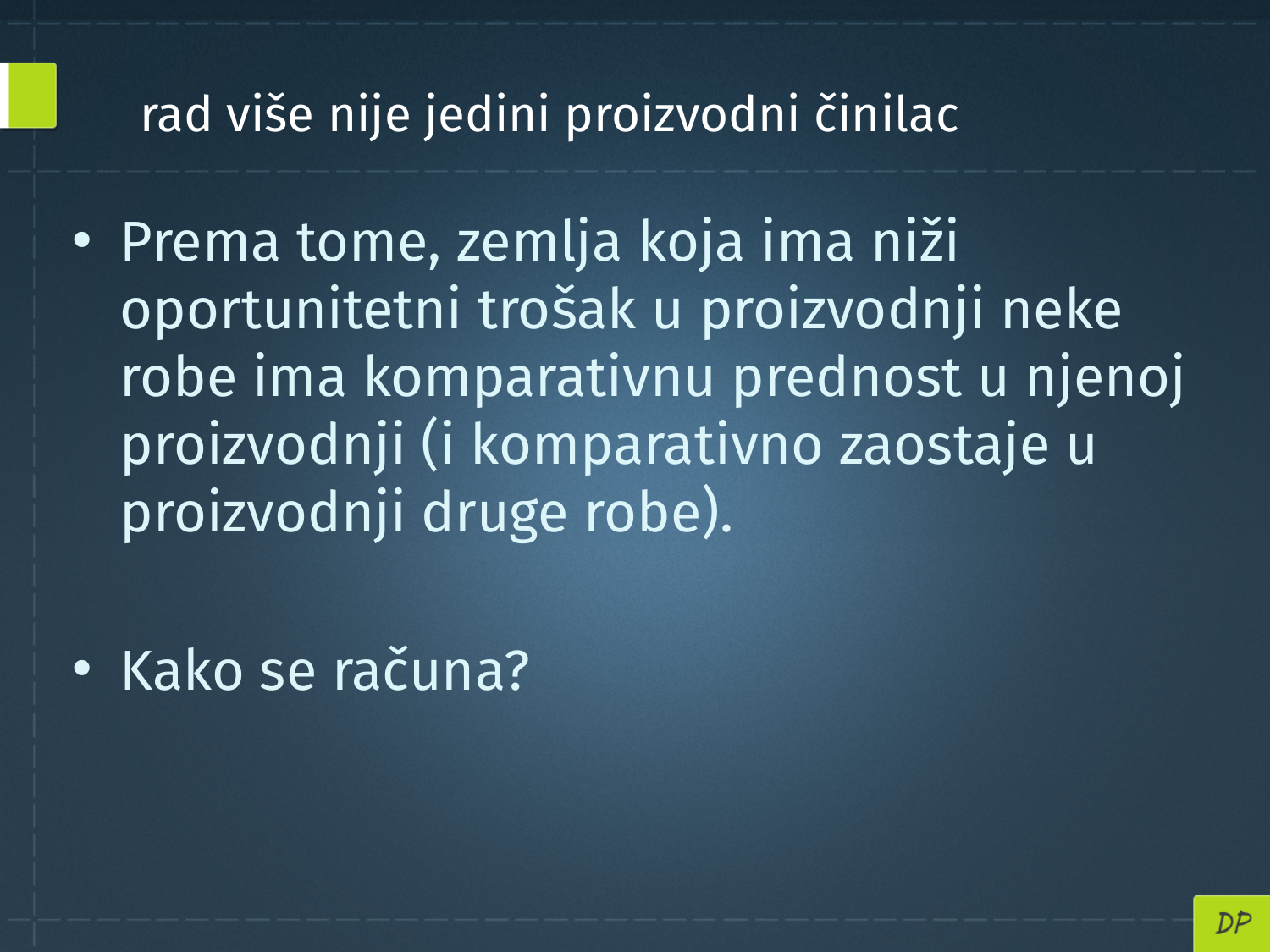

# rad više nije jedini proizvodni činilac
Prema tome, zemlja koja ima niži oportunitetni trošak u proizvodnji neke robe ima komparativnu prednost u njenoj proizvodnji (i komparativno zaostaje u proizvodnji druge robe).

Kako se računa?